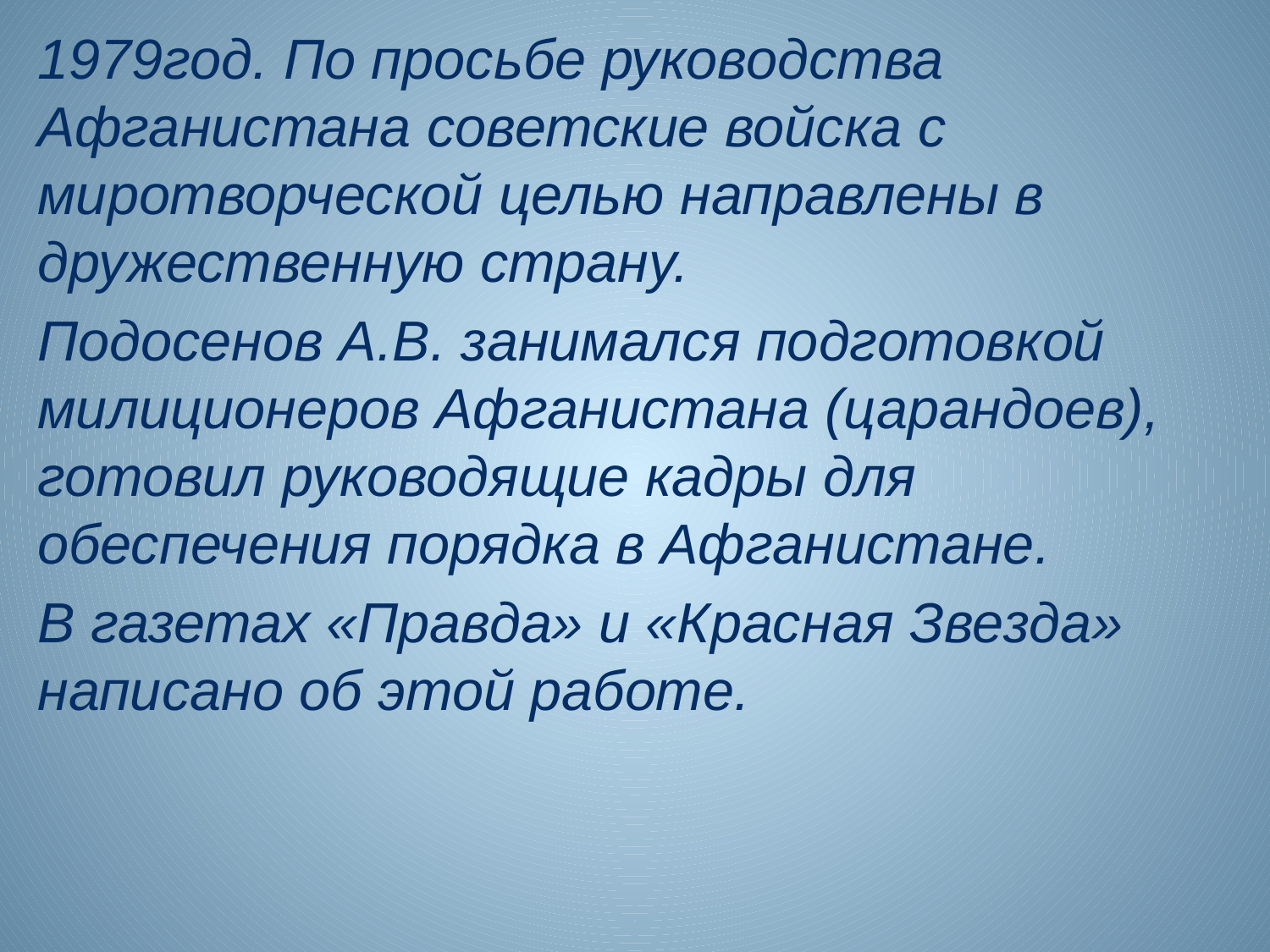

1979год. По просьбе руководства Афганистана советские войска с миротворческой целью направлены в дружественную страну.
Подосенов А.В. занимался подготовкой милиционеров Афганистана (царандоев), готовил руководящие кадры для обеспечения порядка в Афганистане.
В газетах «Правда» и «Красная Звезда» написано об этой работе.